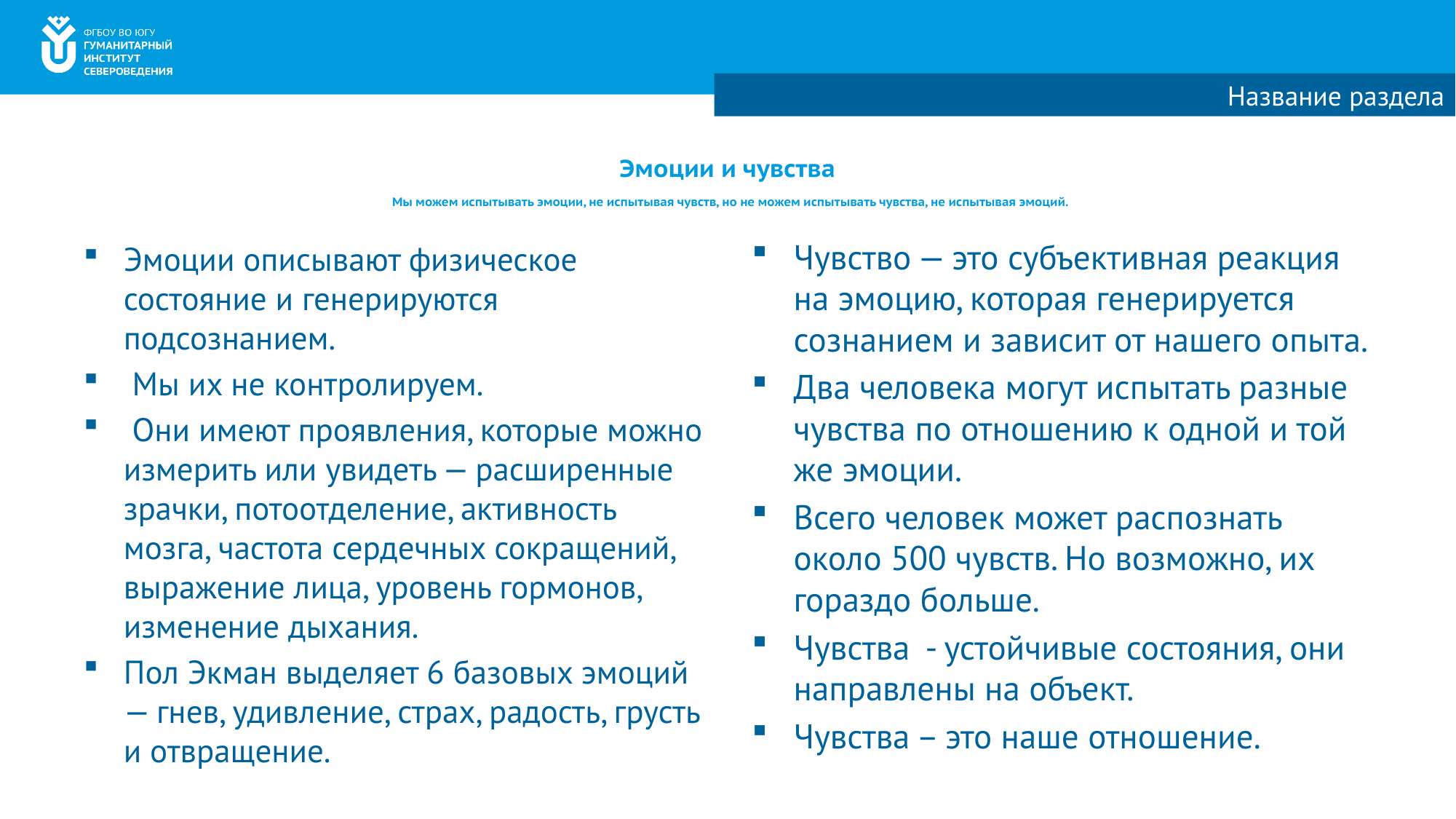

Название раздела
# Эмоции и чувства Мы можем испытывать эмоции, не испытывая чувств, но не можем испытывать чувства, не испытывая эмоций.
Чувство — это субъективная реакция на эмоцию, которая генерируется сознанием и зависит от нашего опыта.
Два человека могут испытать разные чувства по отношению к одной и той же эмоции.
Всего человек может распознать около 500 чувств. Но возможно, их гораздо больше.
Чувства  - устойчивые состояния, они направлены на объект.
Чувства – это наше отношение.
Эмоции описывают физическое состояние и генерируются подсознанием.
 Мы их не контролируем.
 Они имеют проявления, которые можно измерить или увидеть — расширенные зрачки, потоотделение, активность мозга, частота сердечных сокращений, выражение лица, уровень гормонов, изменение дыхания.
Пол Экман выделяет 6 базовых эмоций — гнев, удивление, страх, радость, грусть и отвращение.